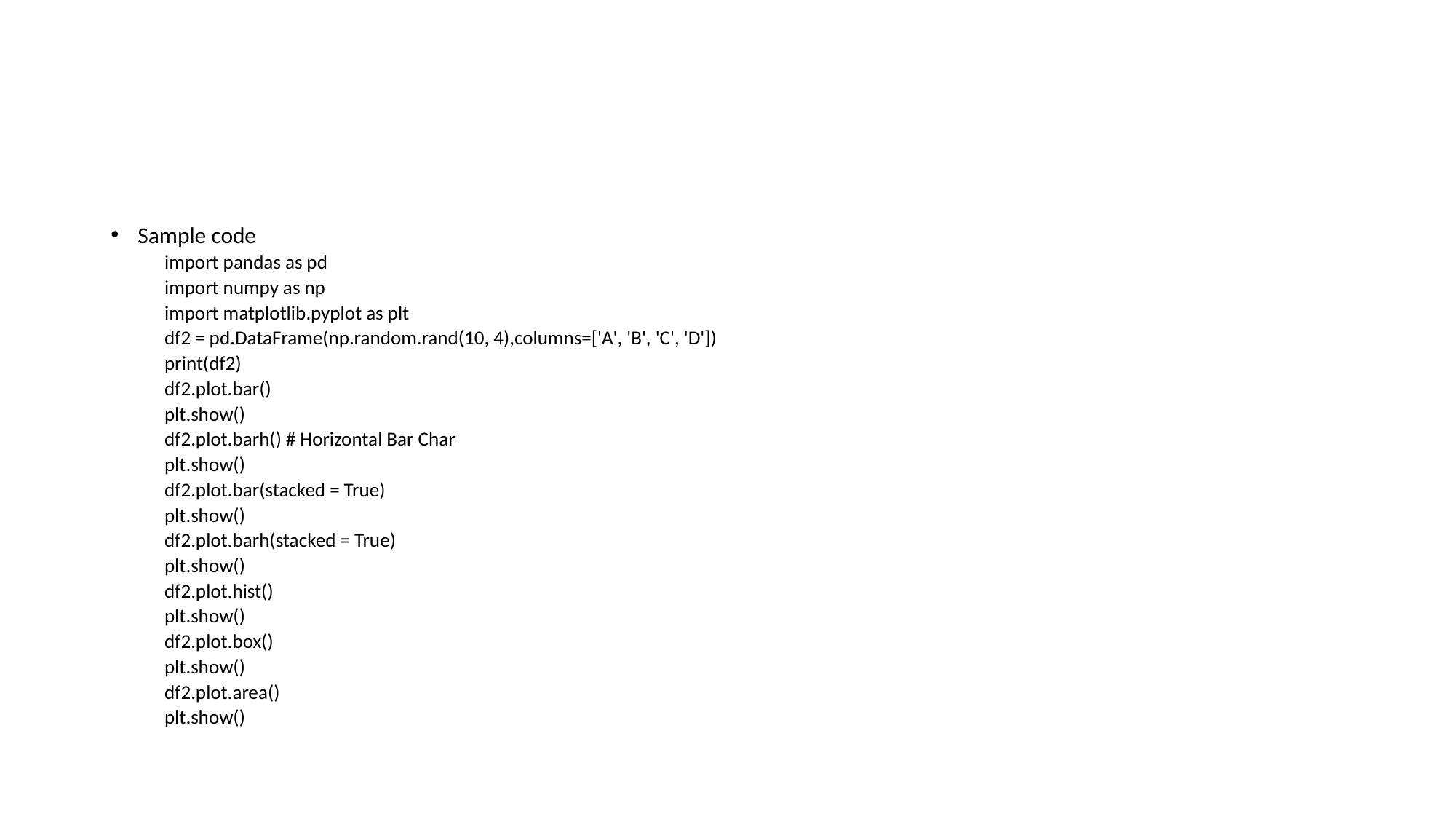

#
Sample code
import pandas as pd
import numpy as np
import matplotlib.pyplot as plt
df2 = pd.DataFrame(np.random.rand(10, 4),columns=['A', 'B', 'C', 'D'])
print(df2)
df2.plot.bar()
plt.show()
df2.plot.barh() # Horizontal Bar Char
plt.show()
df2.plot.bar(stacked = True)
plt.show()
df2.plot.barh(stacked = True)
plt.show()
df2.plot.hist()
plt.show()
df2.plot.box()
plt.show()
df2.plot.area()
plt.show()